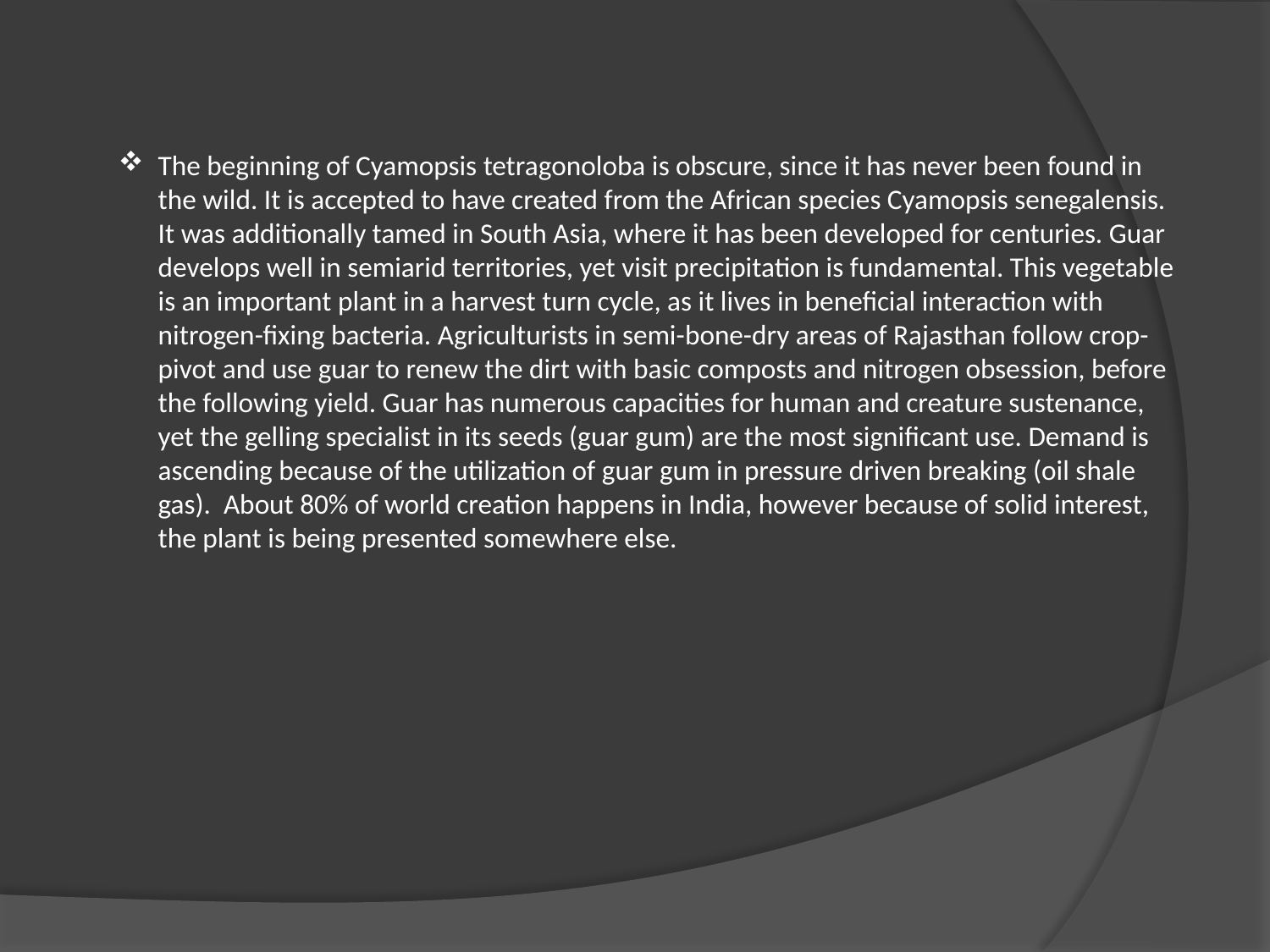

The beginning of Cyamopsis tetragonoloba is obscure, since it has never been found in the wild. It is accepted to have created from the African species Cyamopsis senegalensis. It was additionally tamed in South Asia, where it has been developed for centuries. Guar develops well in semiarid territories, yet visit precipitation is fundamental. This vegetable is an important plant in a harvest turn cycle, as it lives in beneficial interaction with nitrogen-fixing bacteria. Agriculturists in semi-bone-dry areas of Rajasthan follow crop-pivot and use guar to renew the dirt with basic composts and nitrogen obsession, before the following yield. Guar has numerous capacities for human and creature sustenance, yet the gelling specialist in its seeds (guar gum) are the most significant use. Demand is ascending because of the utilization of guar gum in pressure driven breaking (oil shale gas).  About 80% of world creation happens in India, however because of solid interest, the plant is being presented somewhere else.